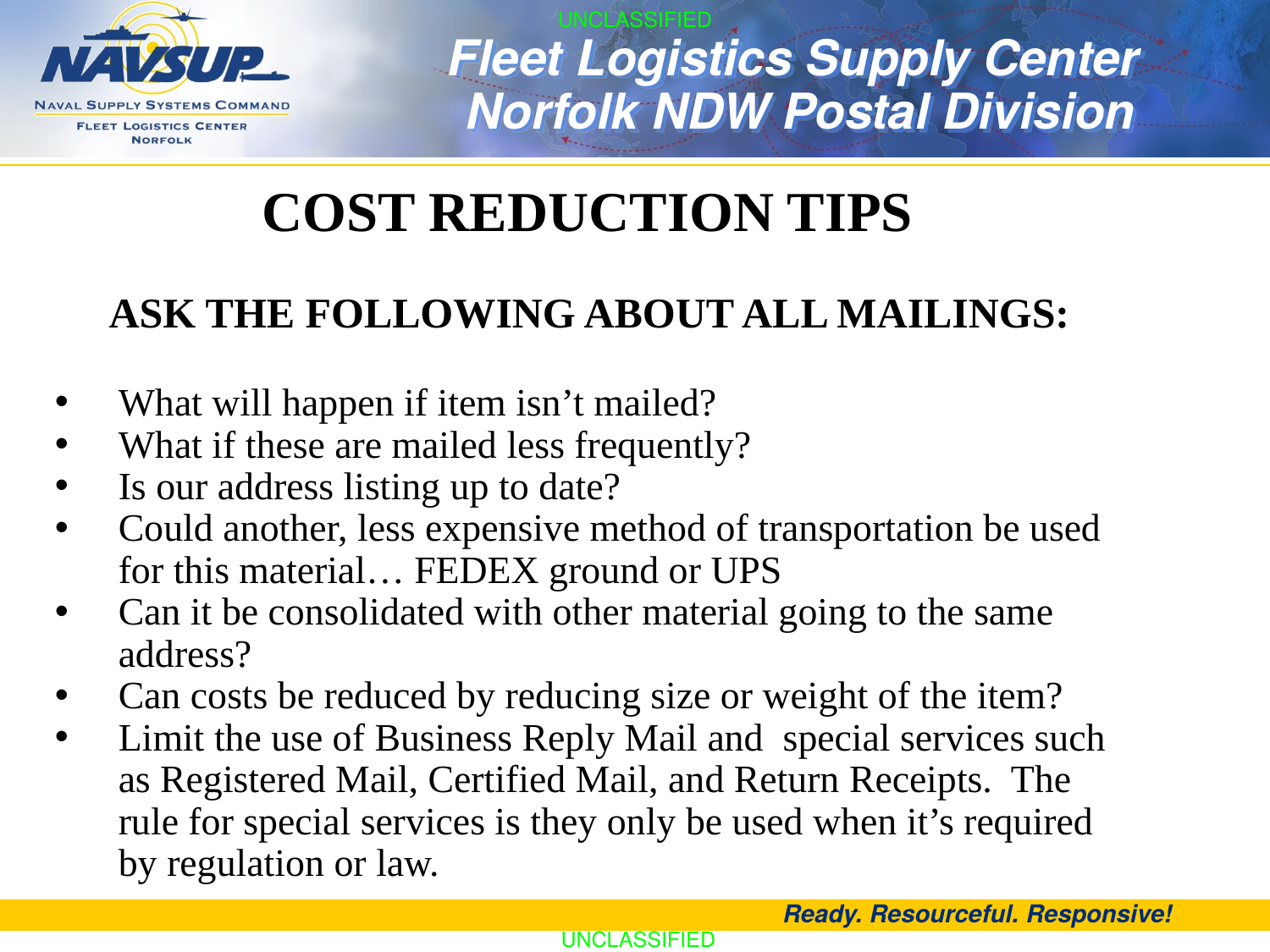

Cost Reduction Tips

Ask the following about all mailings:

What will happen if item isn’t mailed?
What if these are mailed less frequently?
Is our address listing up to date?
Could another, less expensive method of transportation be used for this material… FEDEX ground or UPS
Can it be consolidated with other material going to the same address?
Can costs be reduced by reducing size or weight of the item?
Limit the use of Business Reply Mail and  special services such as Registered Mail, Certified Mail, and Return Receipts.  The rule for special services is they only be used when it’s required by regulation or law.